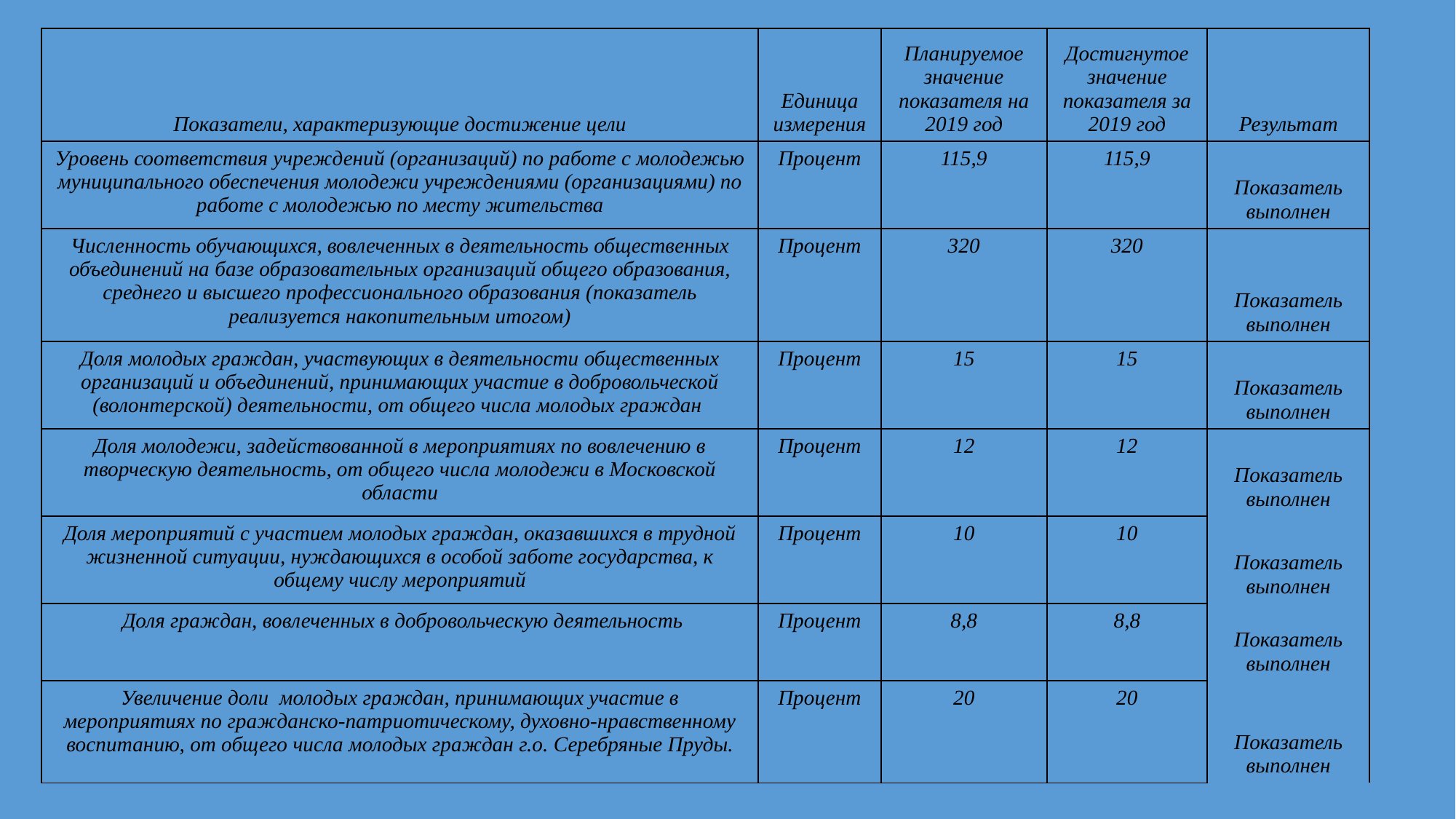

| Показатели, характеризующие достижение цели | Единица измерения | Планируемое значение показателя на 2019 год | Достигнутое значение показателя за 2019 год | Результат |
| --- | --- | --- | --- | --- |
| Уровень соответствия учреждений (организаций) по работе с молодежью муниципального обеспечения молодежи учреждениями (организациями) по работе с молодежью по месту жительства | Процент | 115,9 | 115,9 | Показатель выполнен |
| Численность обучающихся, вовлеченных в деятельность общественных объединений на базе образовательных организаций общего образования, среднего и высшего профессионального образования (показатель реализуется накопительным итогом) | Процент | 320 | 320 | Показатель выполнен |
| Доля молодых граждан, участвующих в деятельности общественных организаций и объединений, принимающих участие в добровольческой (волонтерской) деятельности, от общего числа молодых граждан | Процент | 15 | 15 | Показатель выполнен |
| Доля молодежи, задействованной в мероприятиях по вовлечению в творческую деятельность, от общего числа молодежи в Московской области | Процент | 12 | 12 | Показатель выполнен |
| Доля мероприятий с участием молодых граждан, оказавшихся в трудной жизненной ситуации, нуждающихся в особой заботе государства, к общему числу мероприятий | Процент | 10 | 10 | Показатель выполнен |
| Доля граждан, вовлеченных в добровольческую деятельность | Процент | 8,8 | 8,8 | Показатель выполнен |
| Увеличение доли молодых граждан, принимающих участие в мероприятиях по гражданско-патриотическому, духовно-нравственному воспитанию, от общего числа молодых граждан г.о. Серебряные Пруды. | Процент | 20 | 20 | Показатель выполнен |